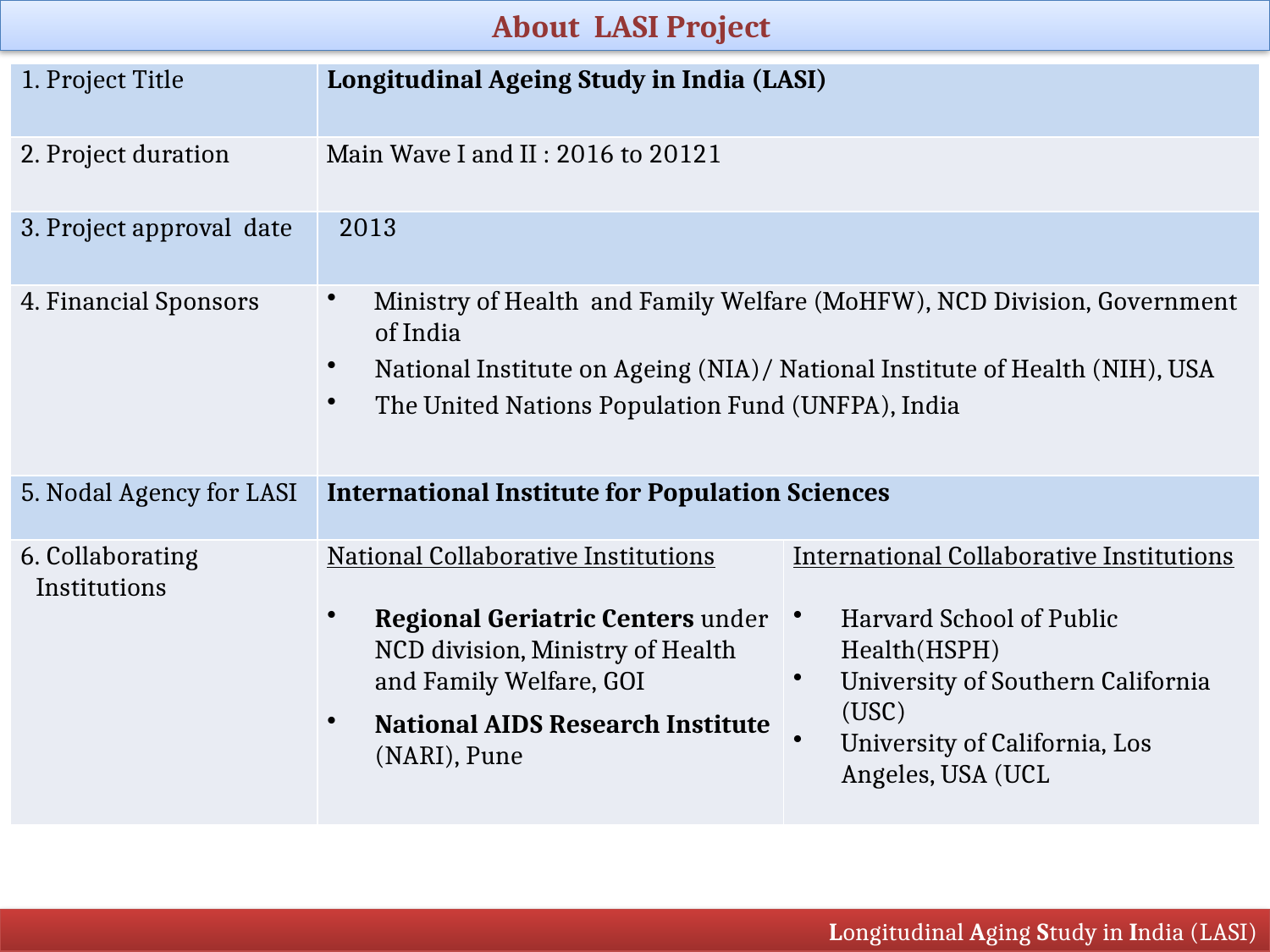

About  LASI Project
| 1. Project Title | Longitudinal Ageing Study in India (LASI) |  |
| --- | --- | --- |
| 2. Project duration | Main Wave I and II : 2016 to 20121 |  |
| 3. Project approval date | 2013 |  |
| 4. Financial Sponsors | Ministry of Health and Family Welfare (MoHFW), NCD Division, Government of India National Institute on Ageing (NIA)/ National Institute of Health (NIH), USA The United Nations Population Fund (UNFPA), India |  |
| 5. Nodal Agency for LASI | International Institute for Population Sciences |  |
| 6. Collaborating Institutions | National Collaborative Institutions Regional Geriatric Centers under NCD division, Ministry of Health and Family Welfare, GOI National AIDS Research Institute (NARI), Pune | International Collaborative Institutions Harvard School of Public Health(HSPH) University of Southern California (USC) University of California, Los Angeles, USA (UCL |
Longitudinal Aging Study in India (LASI)